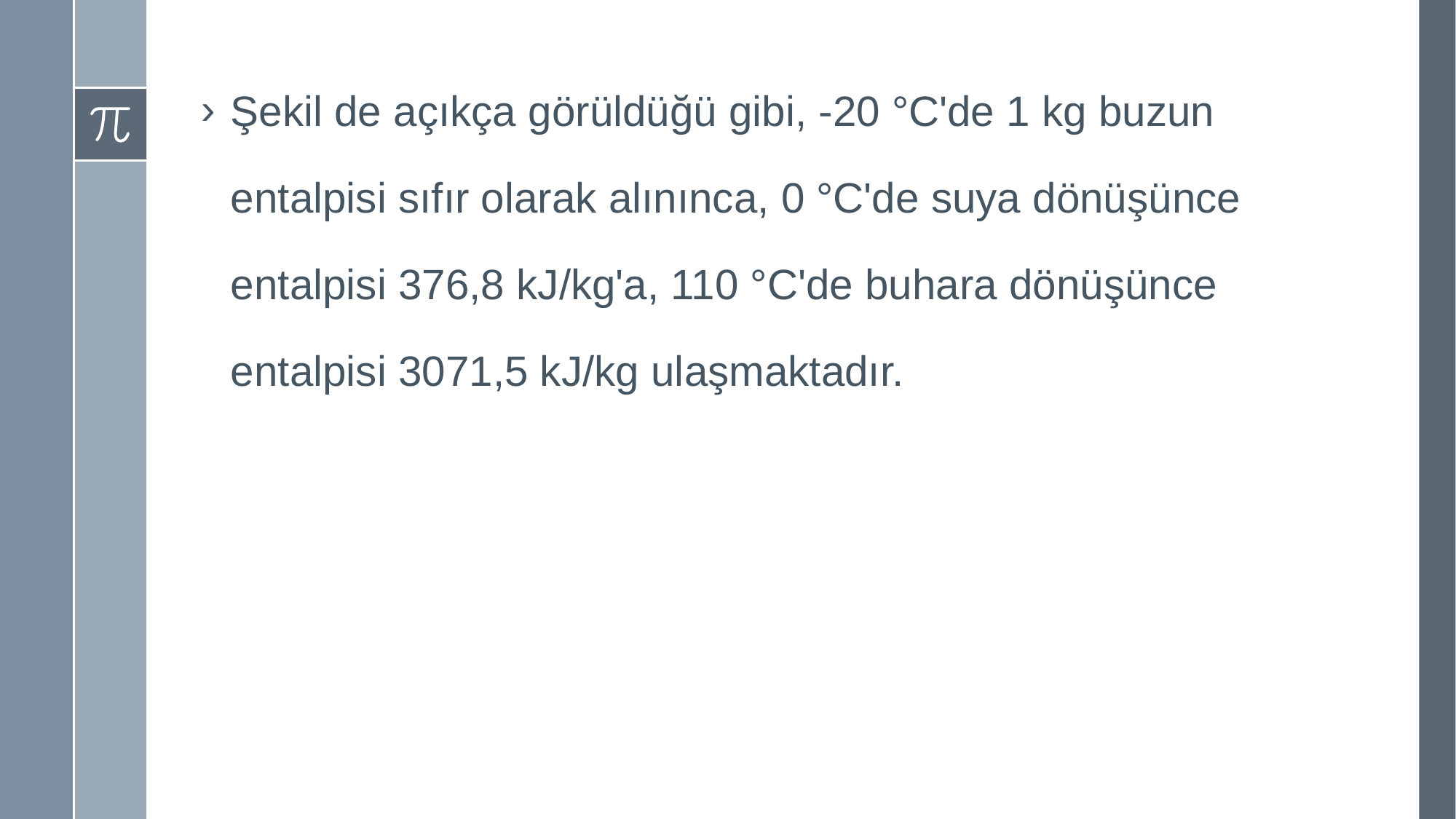

Şekil de açıkça görüldüğü gibi, -20 °C'de 1 kg buzun entalpisi sıfır olarak alınınca, 0 °C'de suya dönüşünce entalpisi 376,8 kJ/kg'a, 110 °C'de buhara dönüşünce entalpisi 3071,5 kJ/kg ulaşmaktadır.